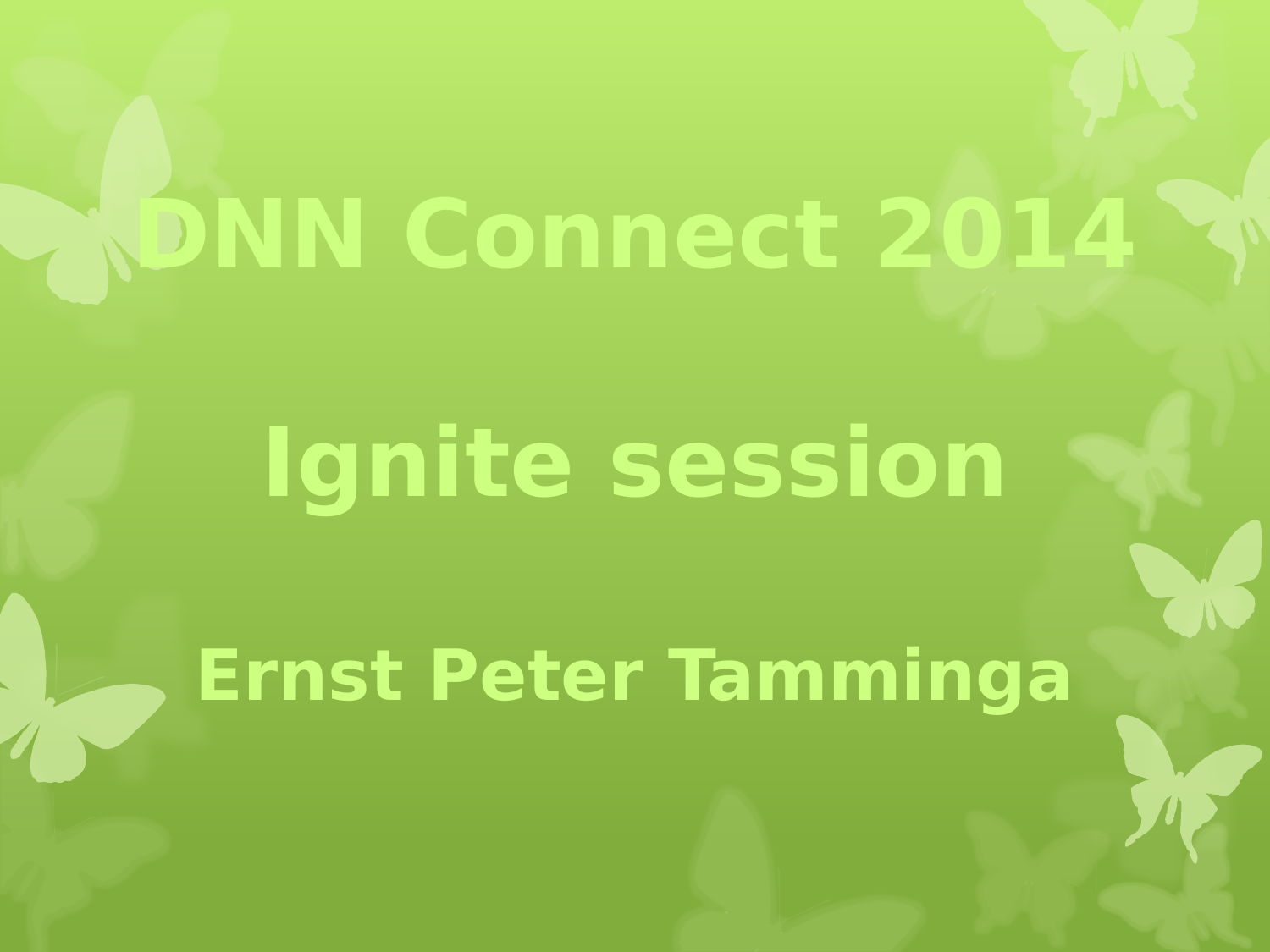

DNN Connect 2014

Ignite session

Ernst Peter Tamminga